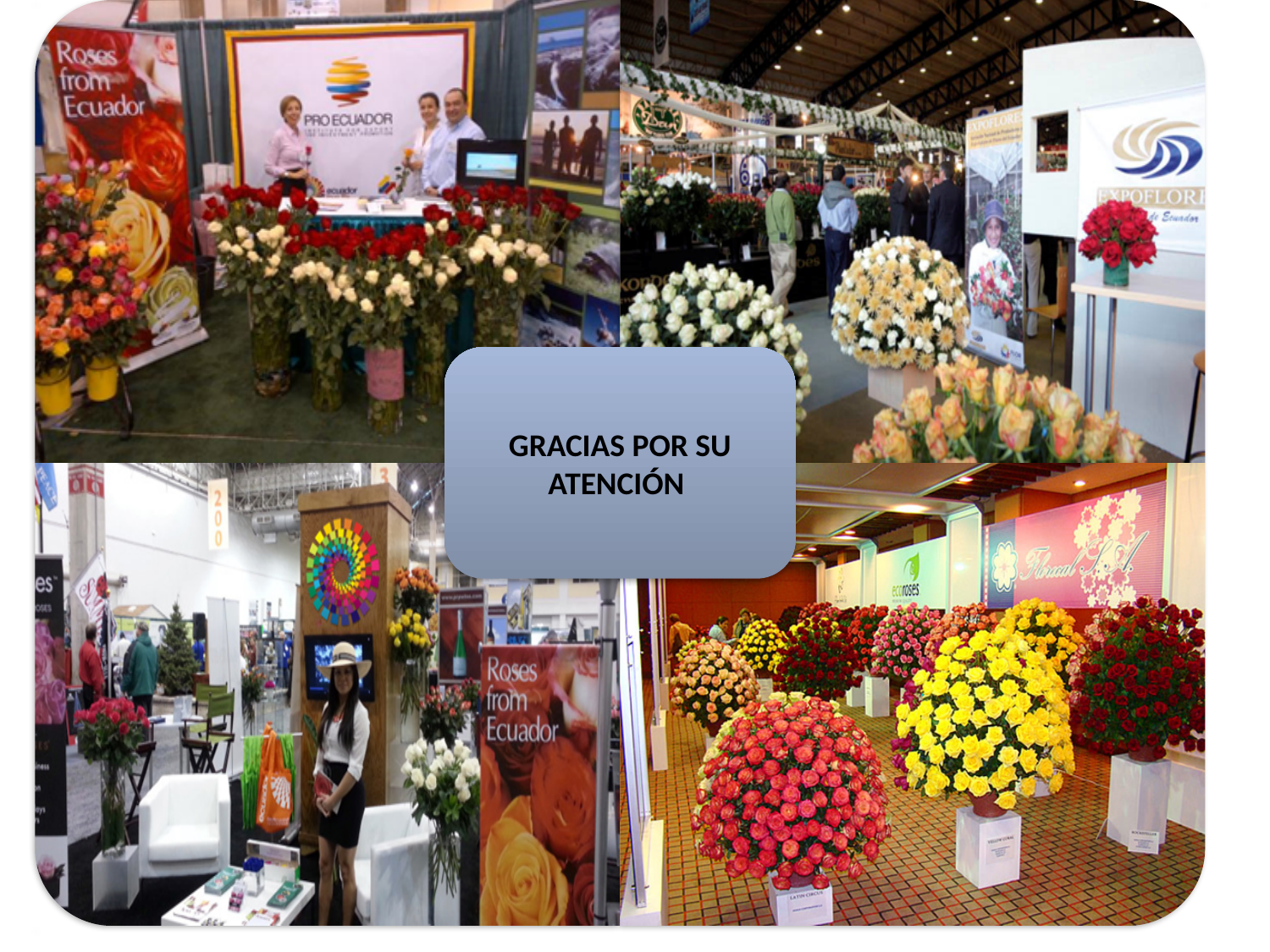

.
.
.
GRACIAS POR SU ATENCIÓN